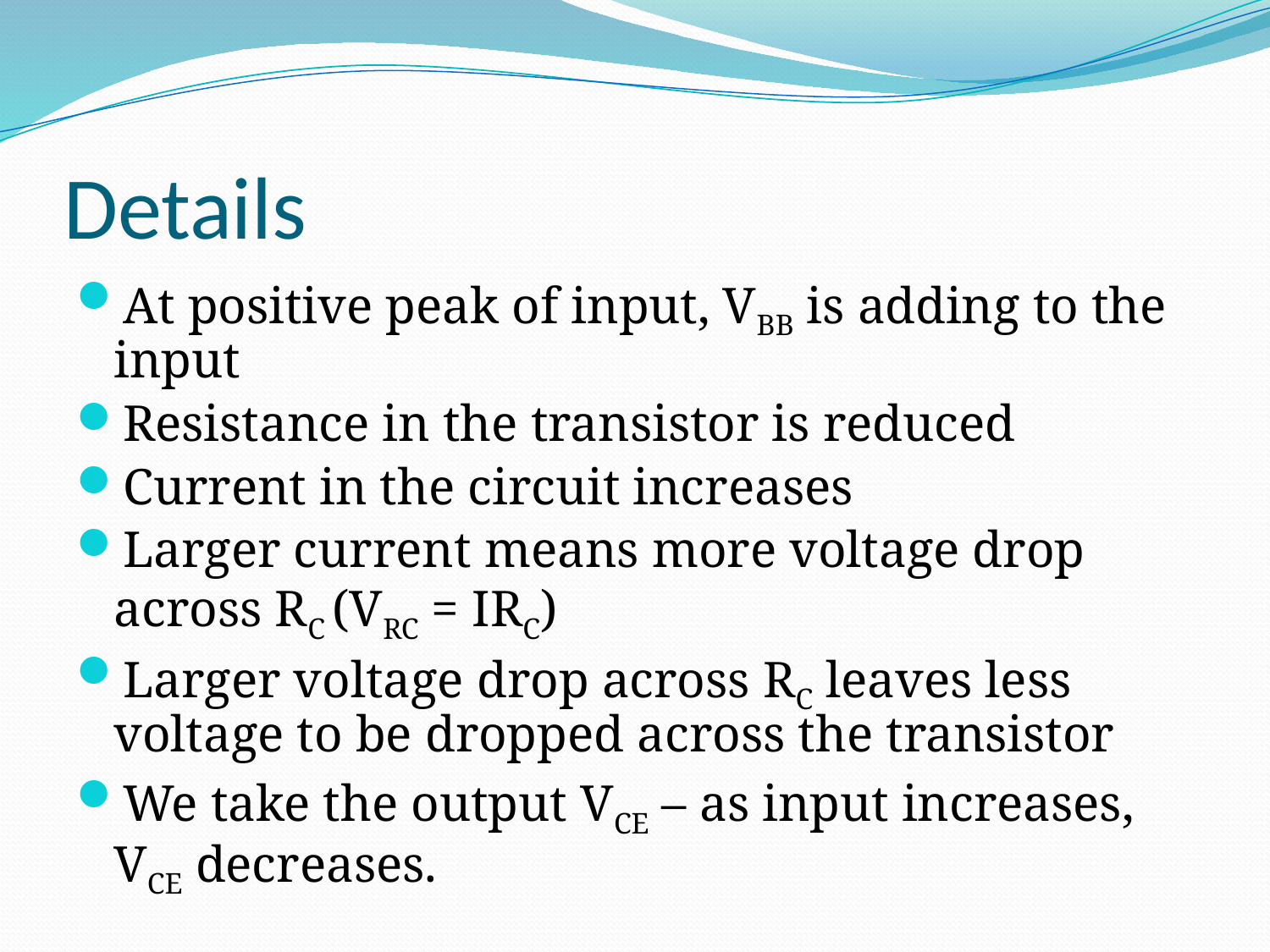

# Details
At positive peak of input, VBB is adding to the input
Resistance in the transistor is reduced
Current in the circuit increases
Larger current means more voltage drop across RC (VRC = IRC)
Larger voltage drop across RC leaves less voltage to be dropped across the transistor
We take the output VCE – as input increases, VCE decreases.